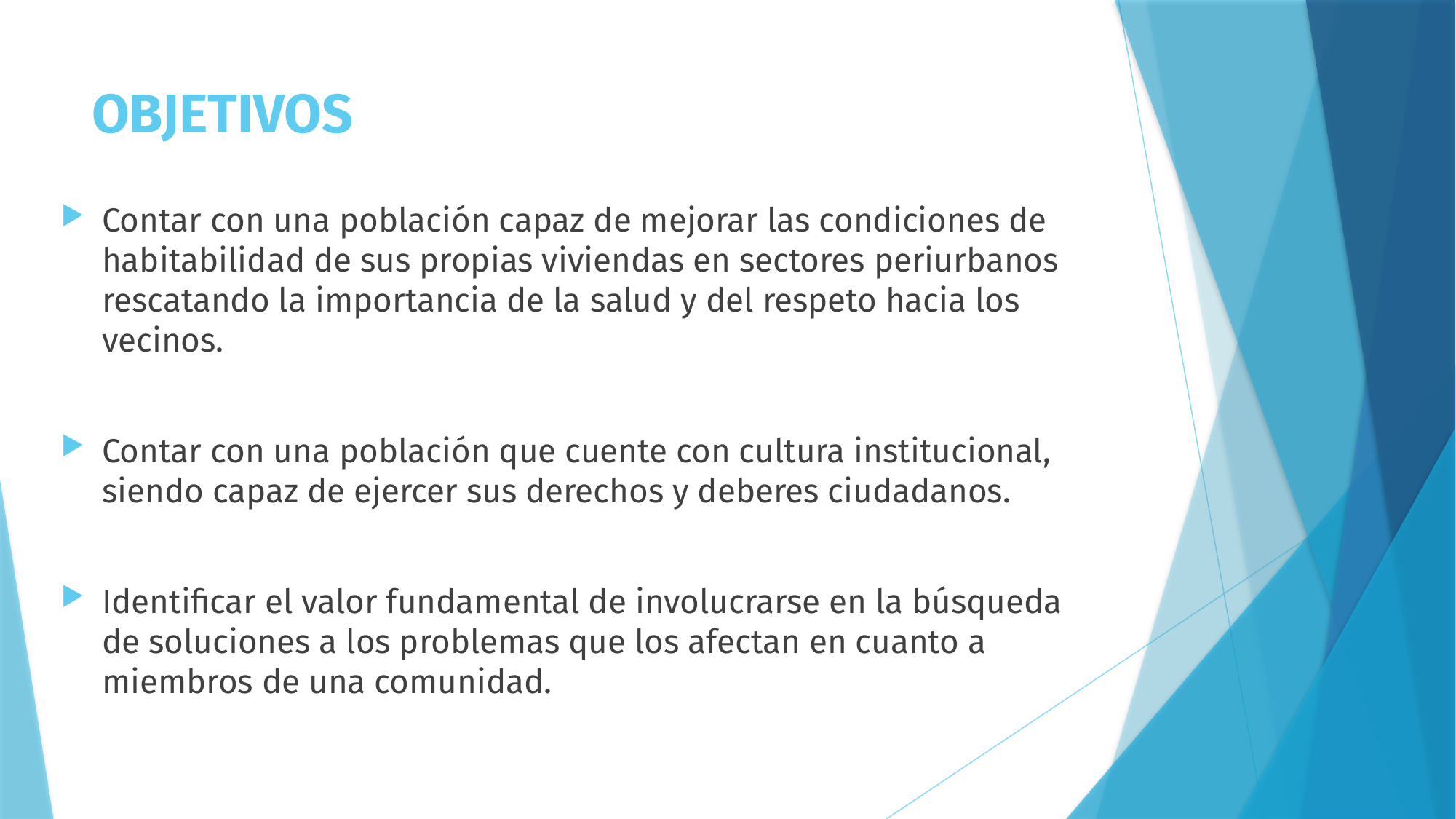

# OBJETIVOS
Contar con una población capaz de mejorar las condiciones de habitabilidad de sus propias viviendas en sectores periurbanos rescatando la importancia de la salud y del respeto hacia los vecinos.

Contar con una población que cuente con cultura institucional, siendo capaz de ejercer sus derechos y deberes ciudadanos.

Identificar el valor fundamental de involucrarse en la búsqueda de soluciones a los problemas que los afectan en cuanto a miembros de una comunidad.